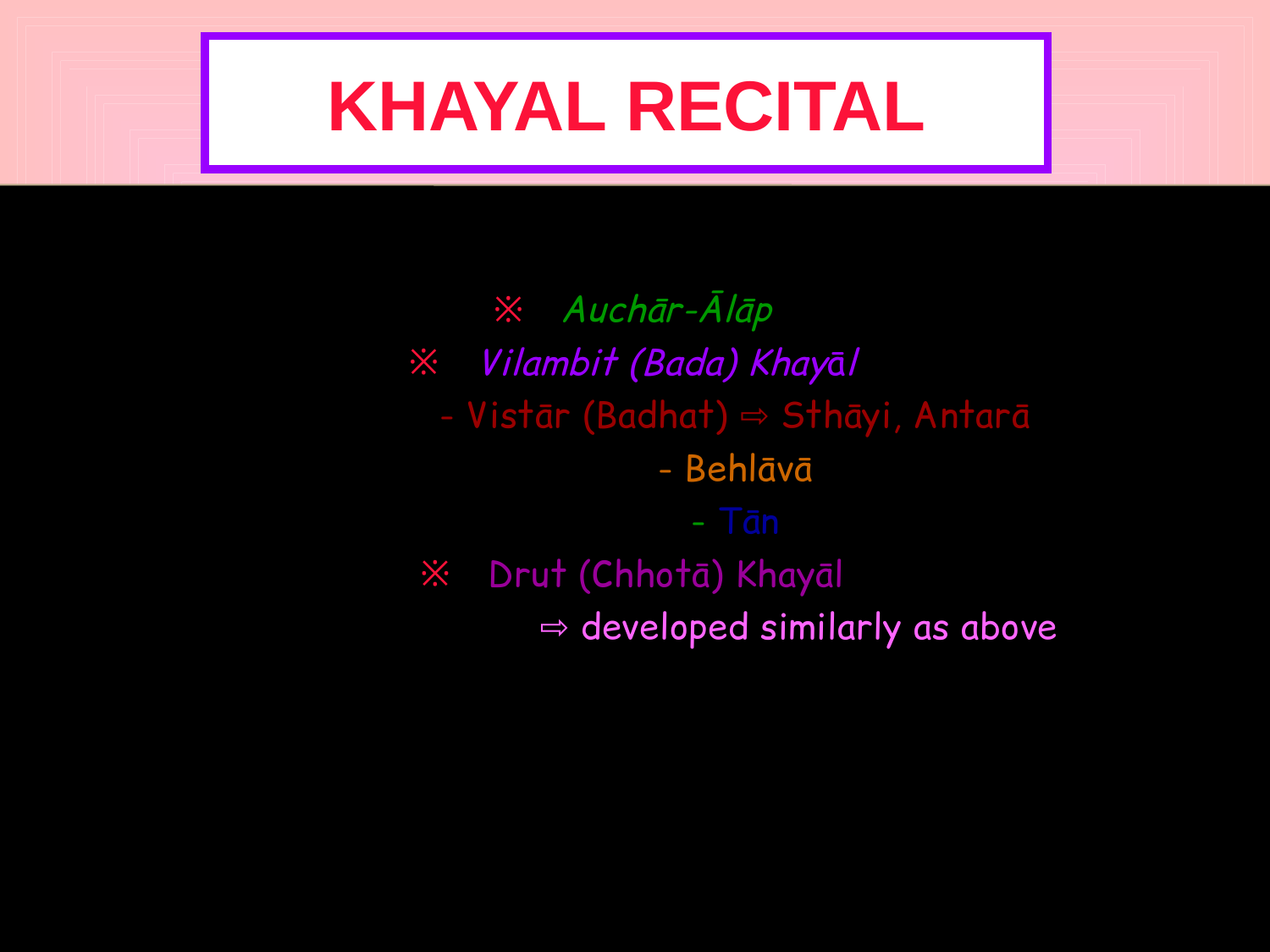

# Khayal Recital
Auchār-Ālāp
Vilambit (Bada) Khayāl
		- Vistār (Badhat) ⇨ Sthāyi, Antarā
		- Behlāvā
		- Tān
Drut (Chhotā) Khayāl
			⇨ developed similarly as above